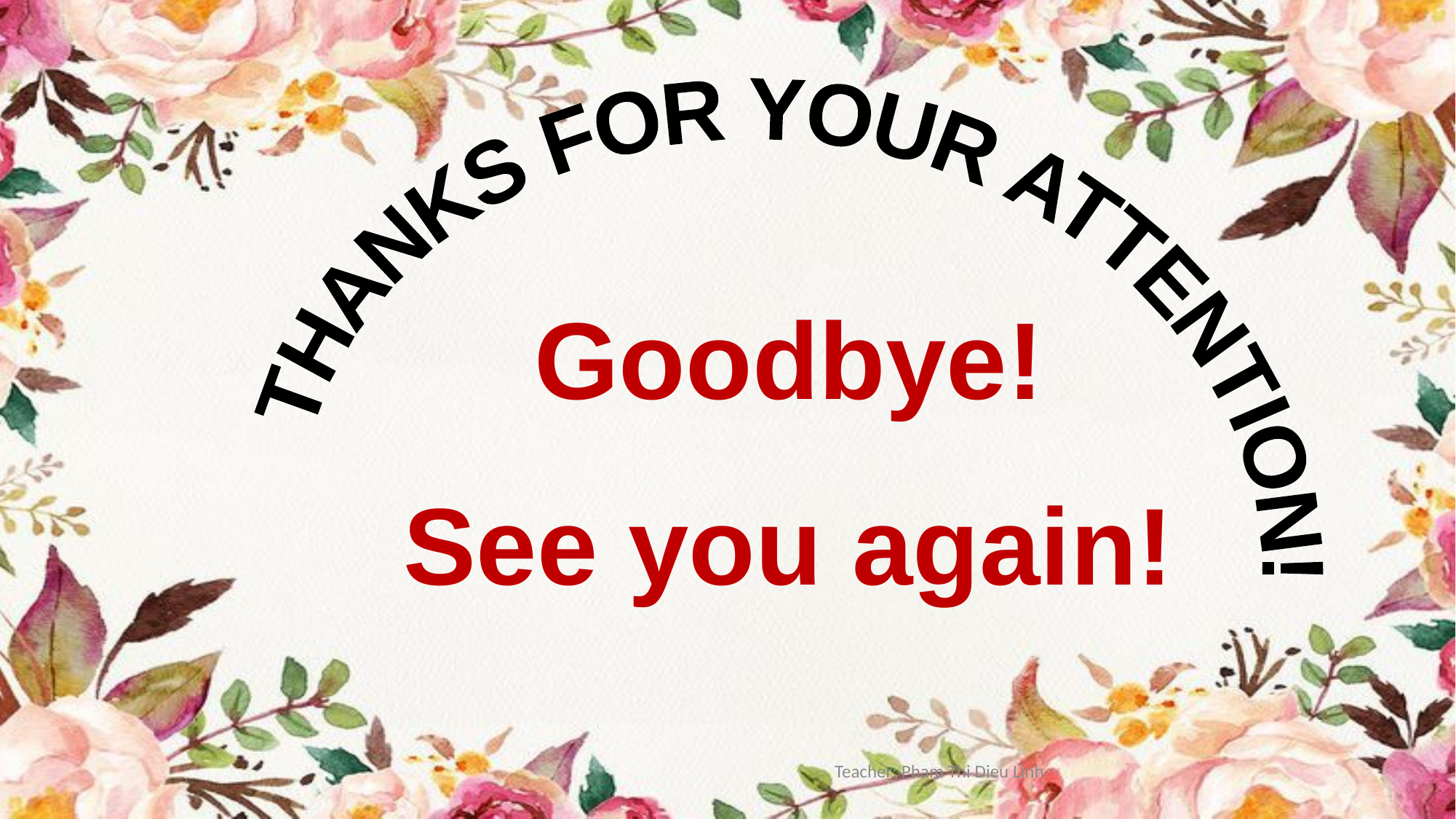

THANKS FOR YOUR ATTENTION!
Goodbye!
See you again!
Teacher: Pham Thi Dieu Linh